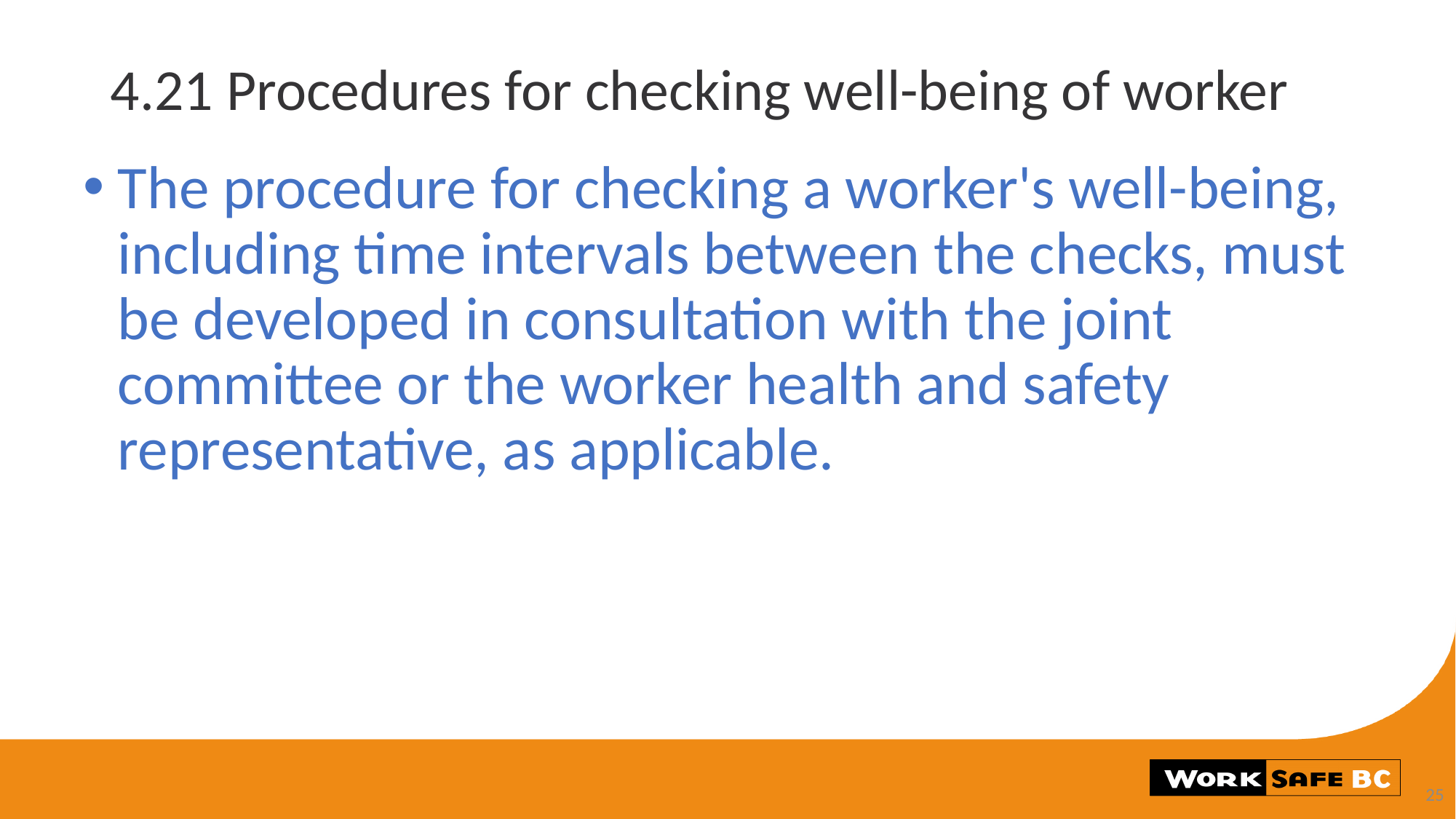

# 4.21 Procedures for checking well-being of worker
The procedure for checking a worker's well-being, including time intervals between the checks, must be developed in consultation with the joint committee or the worker health and safety representative, as applicable.
25